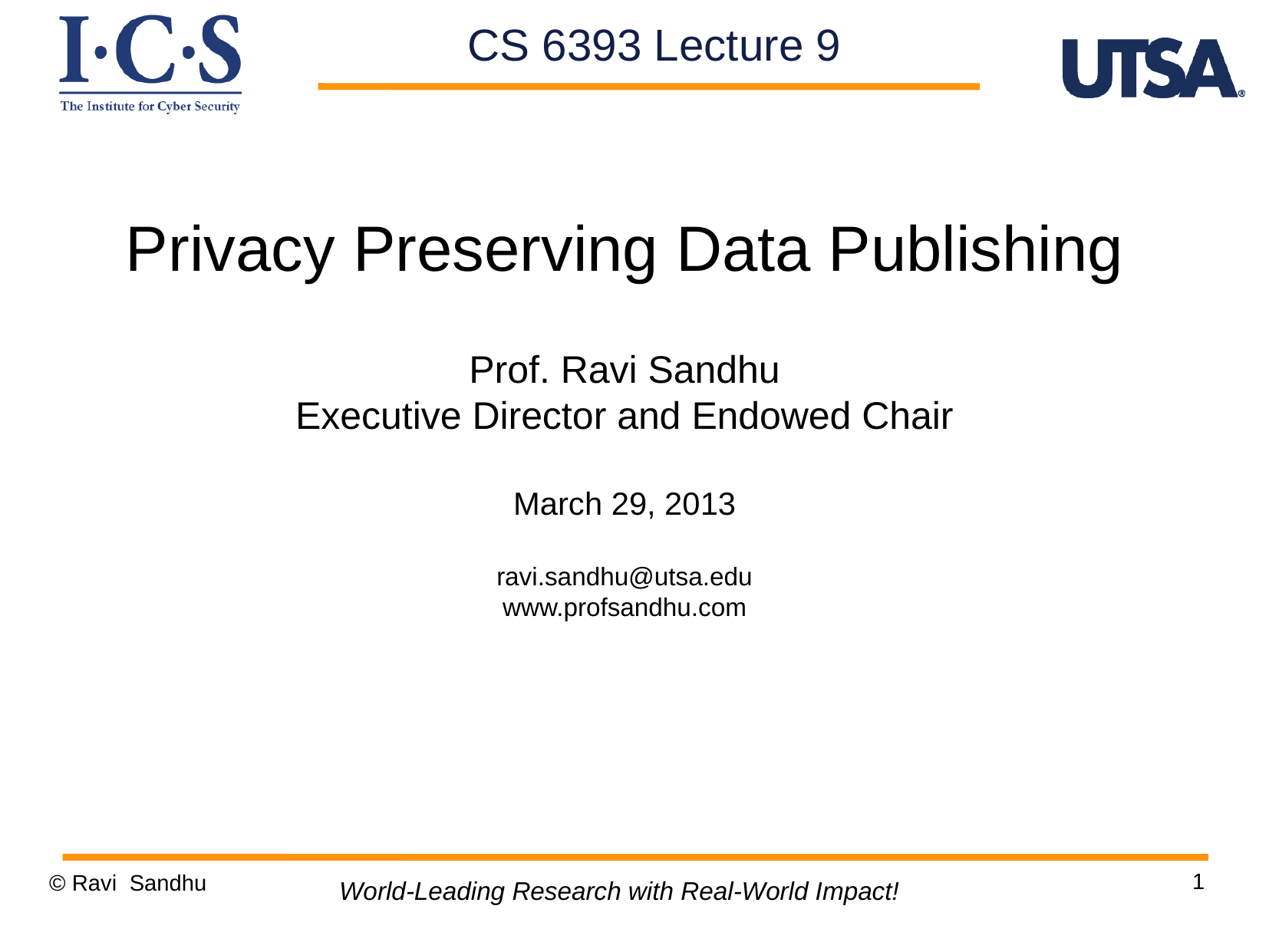

CS 6393 Lecture 9

Privacy Preserving Data Publishing

Prof. Ravi Sandhu
Executive Director and Endowed Chair

March 29, 2013

ravi.sandhu@utsa.edu
www.profsandhu.com

1
© Ravi  Sandhu
World-Leading Research with Real-World Impact!